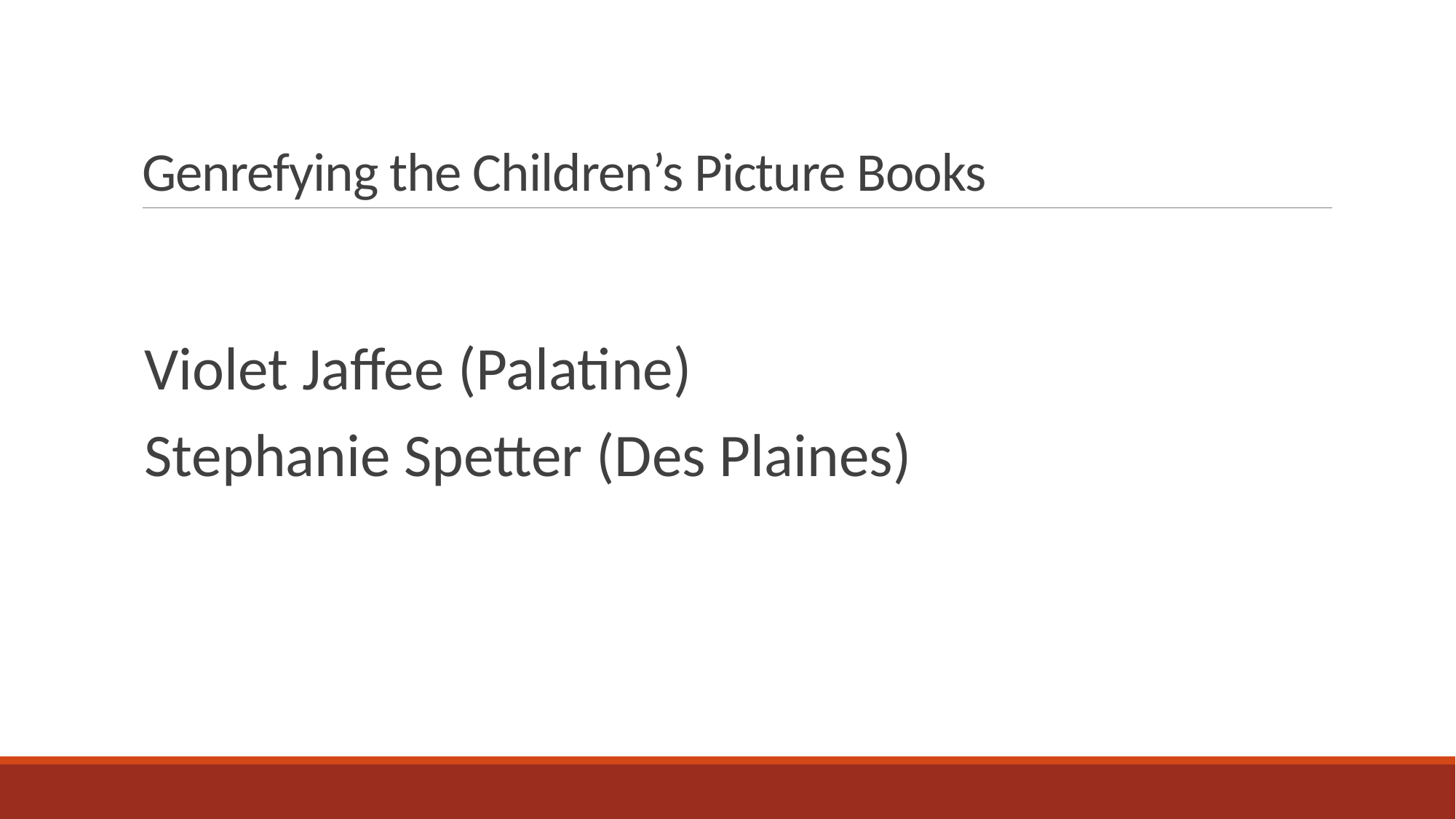

# Genrefying the Children’s Picture Books

Violet Jaffee (Palatine)
Stephanie Spetter (Des Plaines)